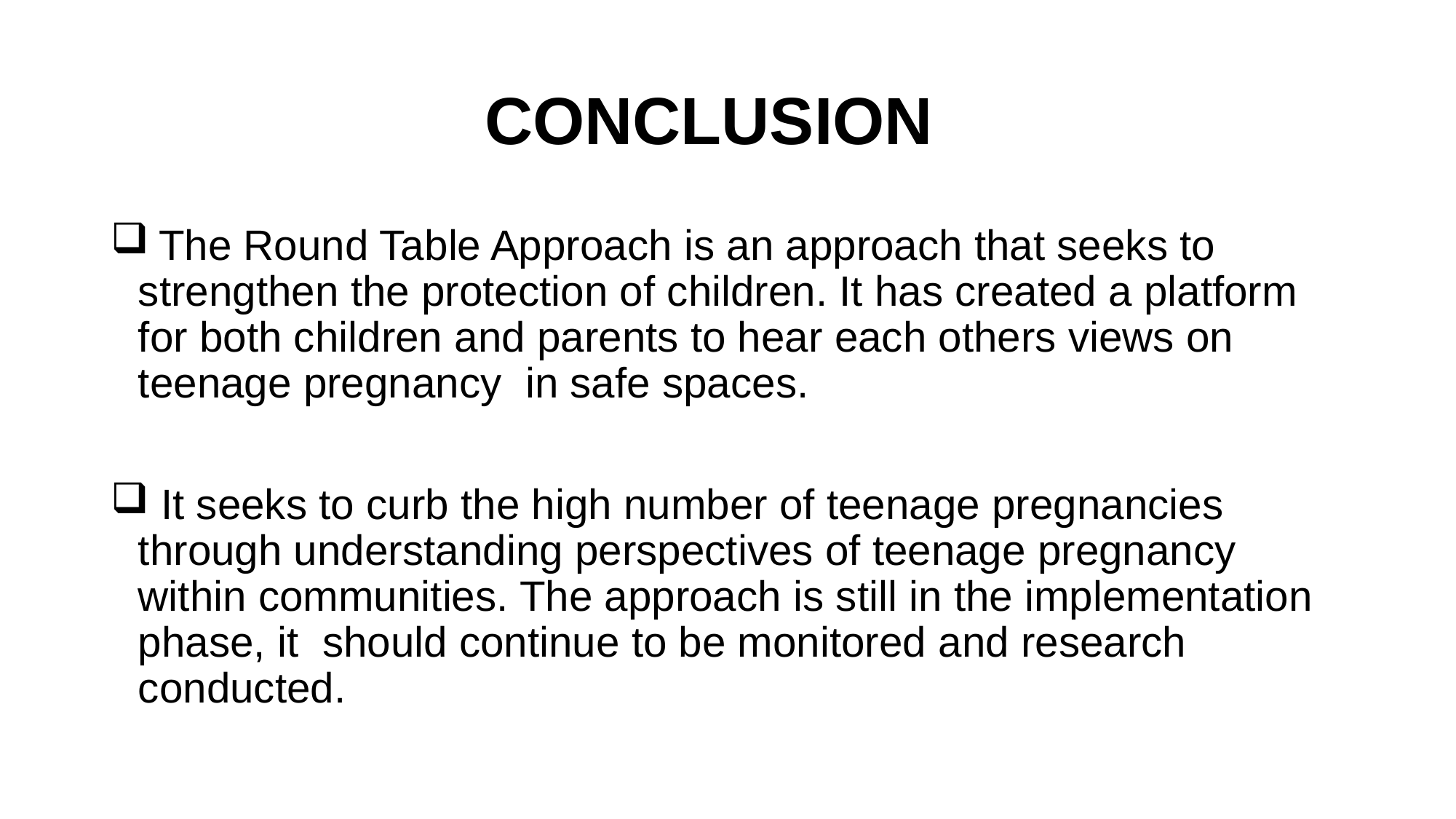

# CONCLUSION
 The Round Table Approach is an approach that seeks to strengthen the protection of children. It has created a platform for both children and parents to hear each others views on teenage pregnancy  in safe spaces.

 It seeks to curb the high number of teenage pregnancies through understanding perspectives of teenage pregnancy within communities. The approach is still in the implementation phase, it  should continue to be monitored and research conducted.